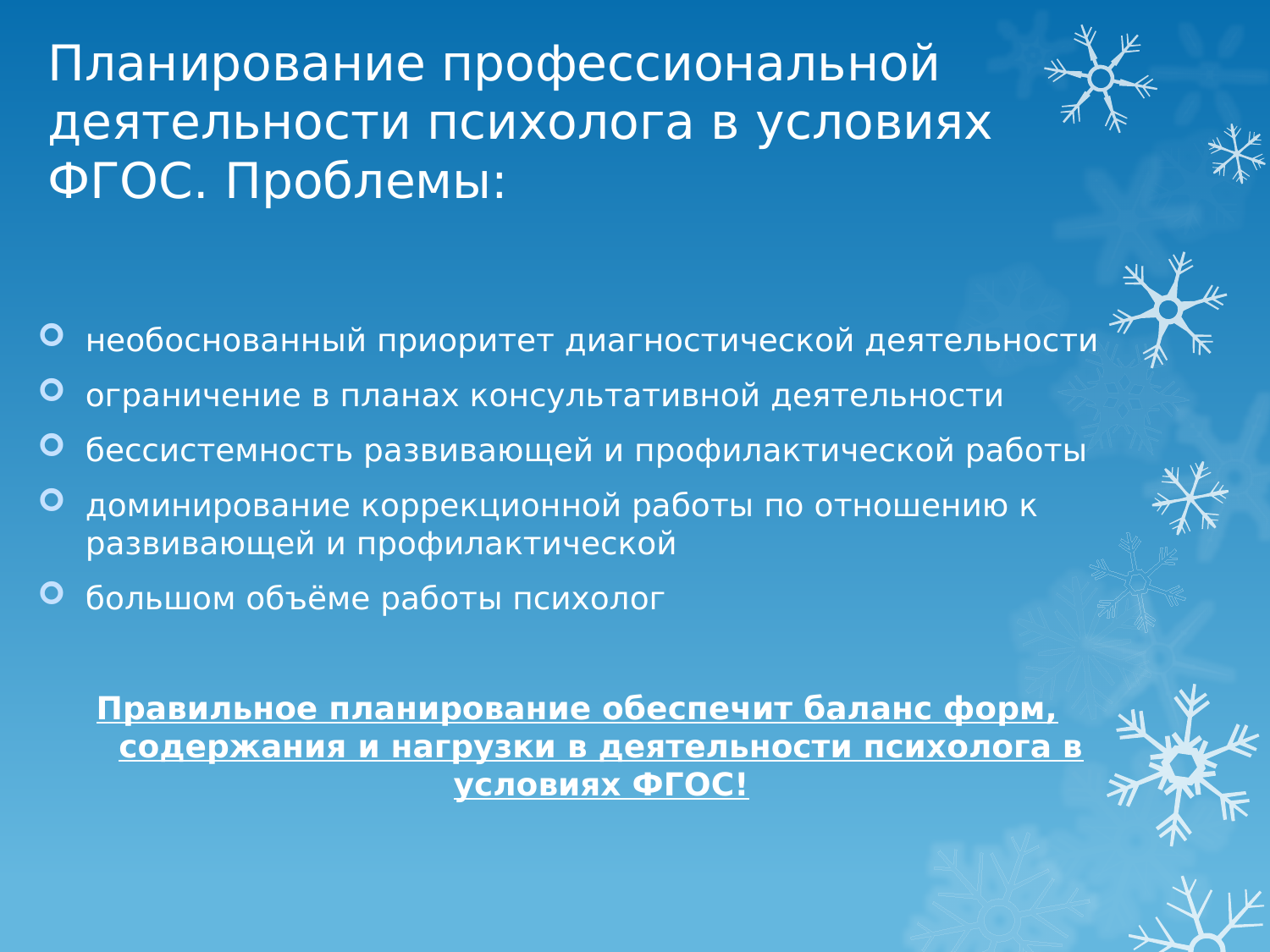

# Планирование профессиональной деятельности психолога в условиях ФГОС. Проблемы:
необоснованный приоритет диагностической деятельности
ограничение в планах консультативной деятельности
бессистемность развивающей и профилактической работы
доминирование коррекционной работы по отношению к развивающей и профилактической
большом объёме работы психолог

Правильное планирование обеспечит баланс форм, содержания и нагрузки в деятельности психолога в условиях ФГОС!